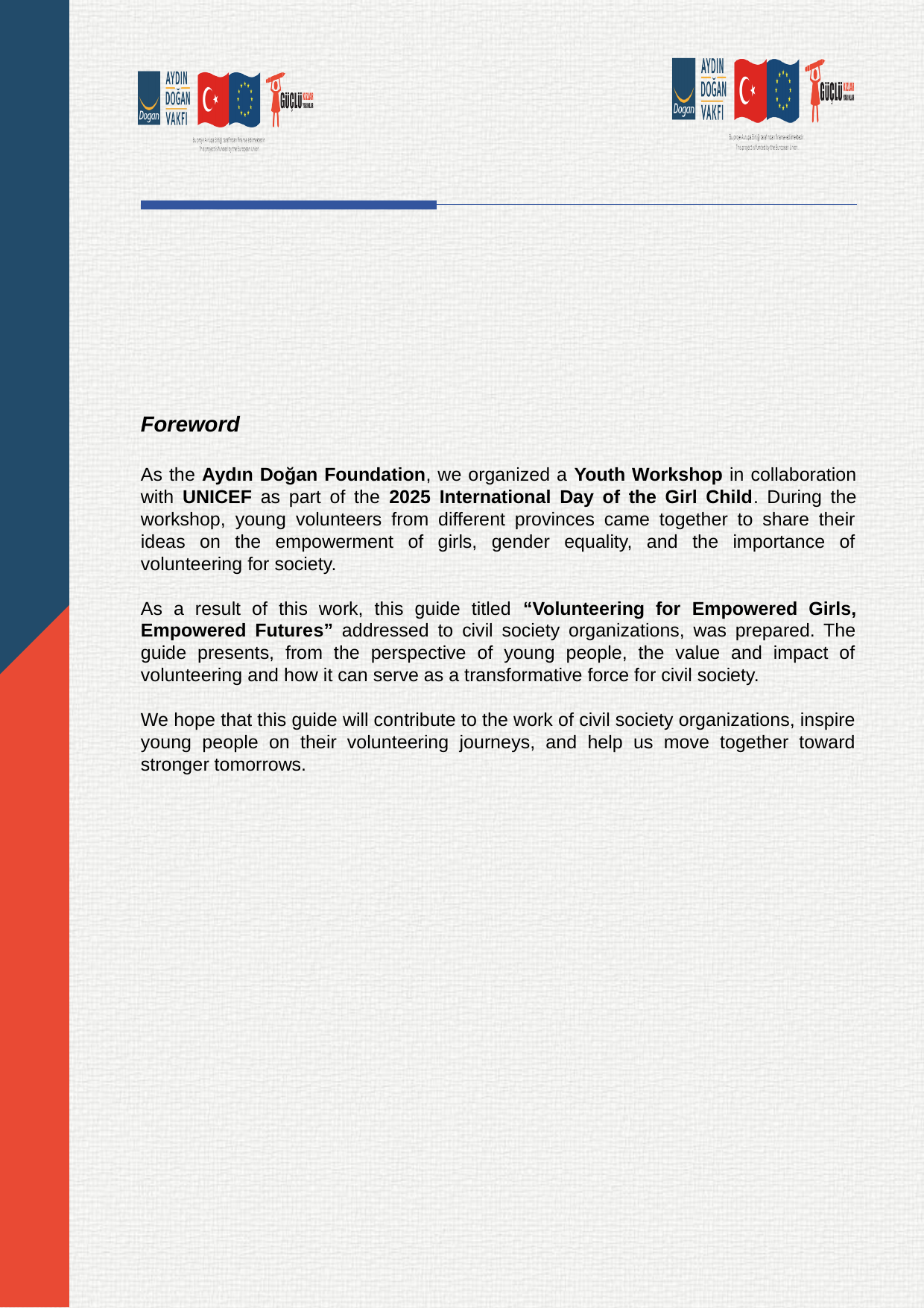

Foreword

As the Aydın Doğan Foundation, we organized a Youth Workshop in collaboration with UNICEF as part of the 2025 International Day of the Girl Child. During the workshop, young volunteers from different provinces came together to share their ideas on the empowerment of girls, gender equality, and the importance of volunteering for society.

As a result of this work, this guide titled “Volunteering for Empowered Girls, Empowered Futures” addressed to civil society organizations, was prepared. The guide presents, from the perspective of young people, the value and impact of volunteering and how it can serve as a transformative force for civil society.

We hope that this guide will contribute to the work of civil society organizations, inspire young people on their volunteering journeys, and help us move together toward stronger tomorrows.